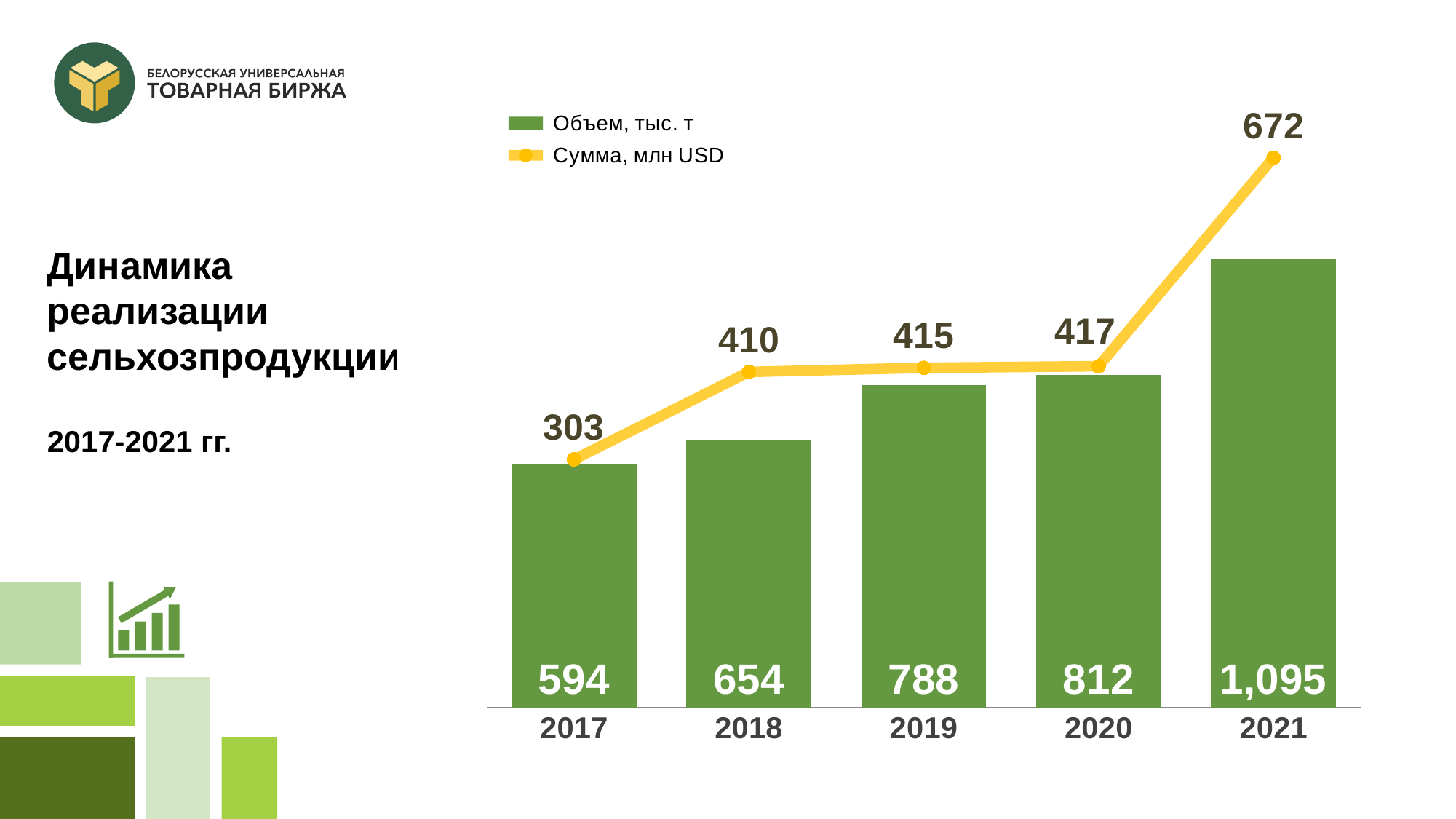

### Chart

| Category |  Объем, тыс. т |  Сумма, млн USD |
|---|---|---|
| 2017 | 594.0 | 303.0 |
| 2018 | 654.0 | 410.0 |
| 2019 | 788.0 | 415.0 |
| 2020 | 812.0 | 417.0 |
| 2021 | 1095.0 | 672.0 |
# Динамика
реализации
сельхозпродукции
2010-2021 гг.
2017-2021 гг.